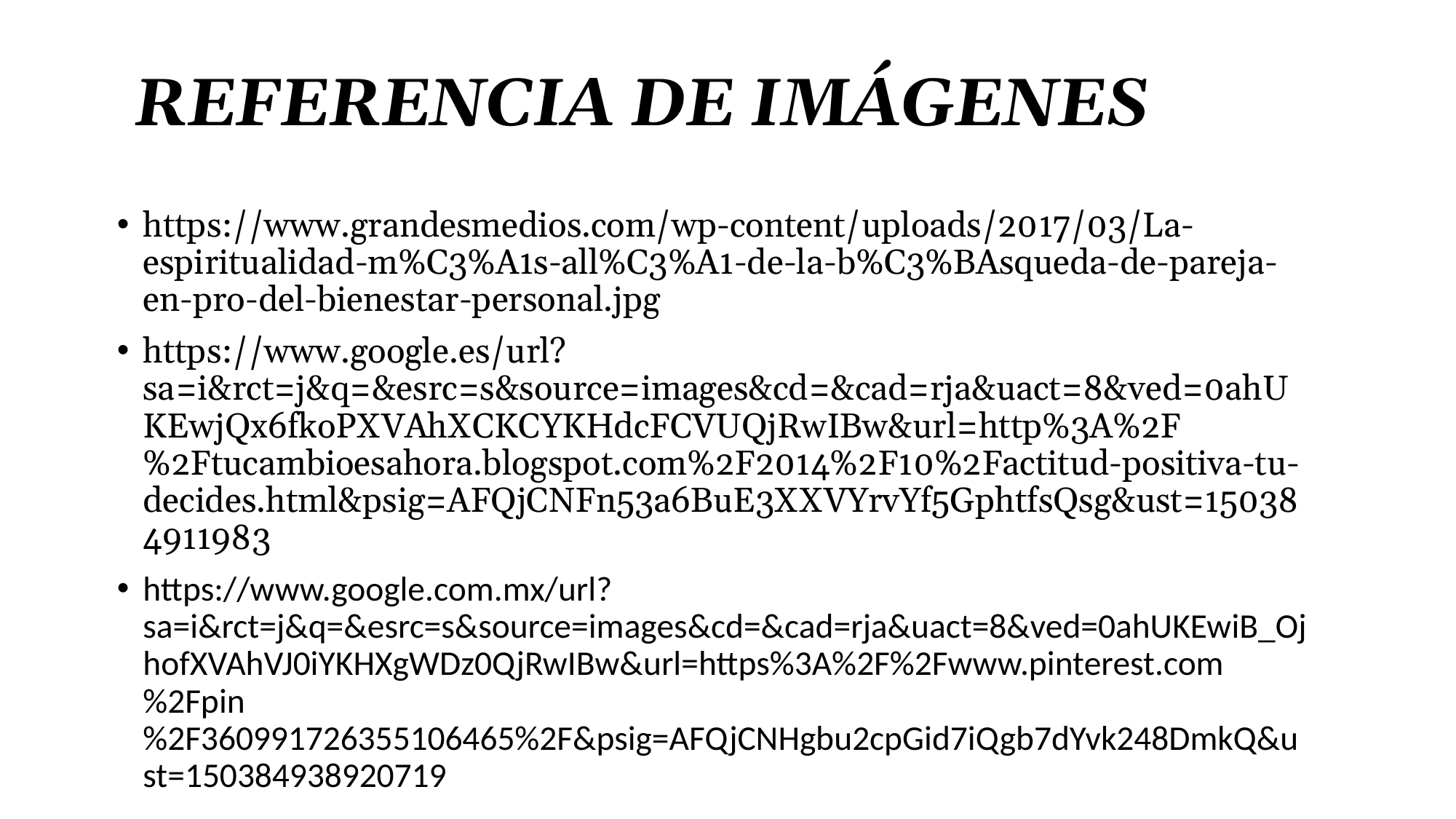

# REFERENCIA DE IMÁGENES
https://www.grandesmedios.com/wp-content/uploads/2017/03/La-espiritualidad-m%C3%A1s-all%C3%A1-de-la-b%C3%BAsqueda-de-pareja-en-pro-del-bienestar-personal.jpg
https://www.google.es/url?sa=i&rct=j&q=&esrc=s&source=images&cd=&cad=rja&uact=8&ved=0ahUKEwjQx6fkoPXVAhXCKCYKHdcFCVUQjRwIBw&url=http%3A%2F%2Ftucambioesahora.blogspot.com%2F2014%2F10%2Factitud-positiva-tu-decides.html&psig=AFQjCNFn53a6BuE3XXVYrvYf5GphtfsQsg&ust=150384911983
https://www.google.com.mx/url?sa=i&rct=j&q=&esrc=s&source=images&cd=&cad=rja&uact=8&ved=0ahUKEwiB_OjhofXVAhVJ0iYKHXgWDz0QjRwIBw&url=https%3A%2F%2Fwww.pinterest.com%2Fpin%2F360991726355106465%2F&psig=AFQjCNHgbu2cpGid7iQgb7dYvk248DmkQ&ust=150384938920719